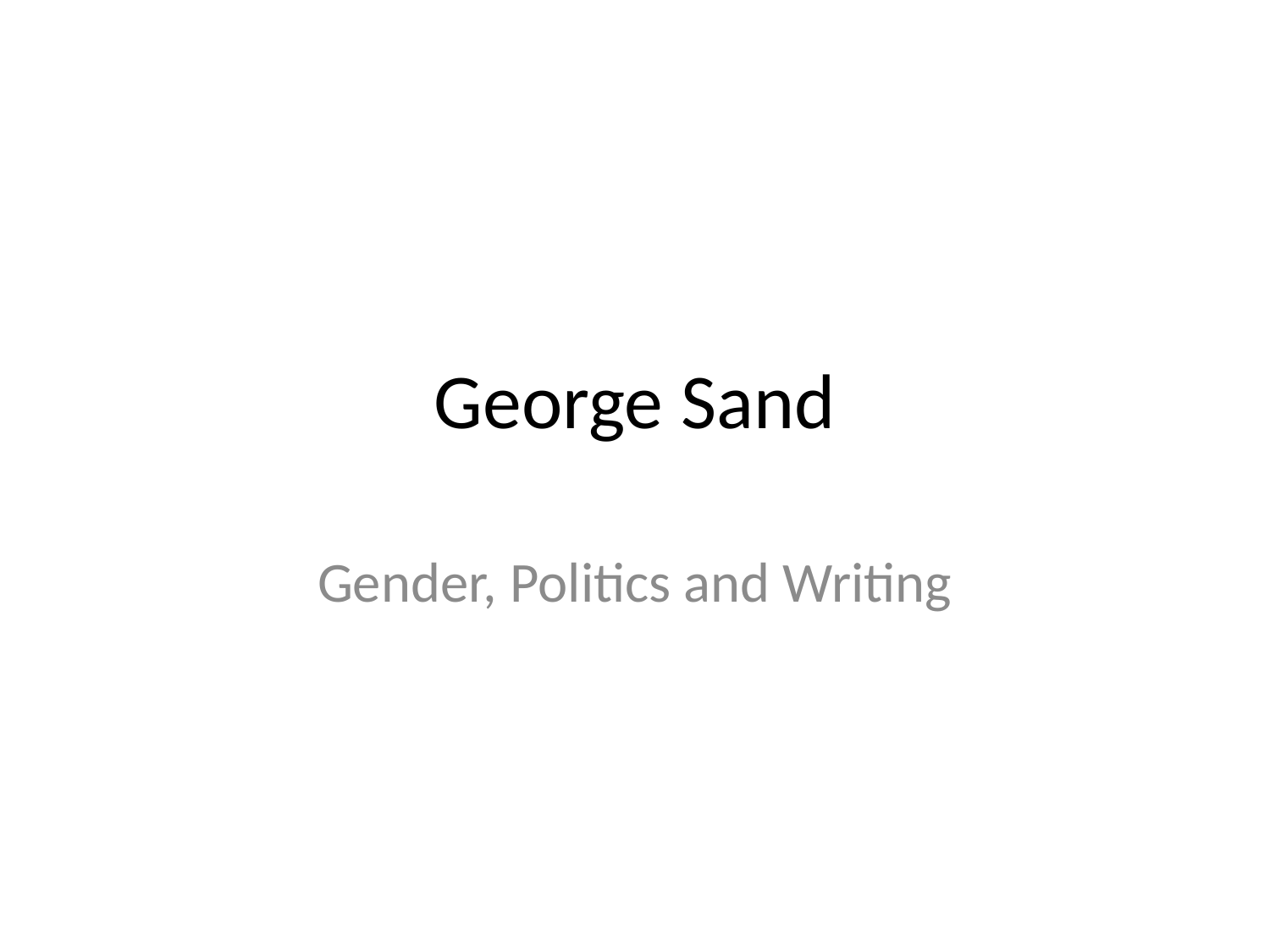

# George Sand
Gender, Politics and Writing